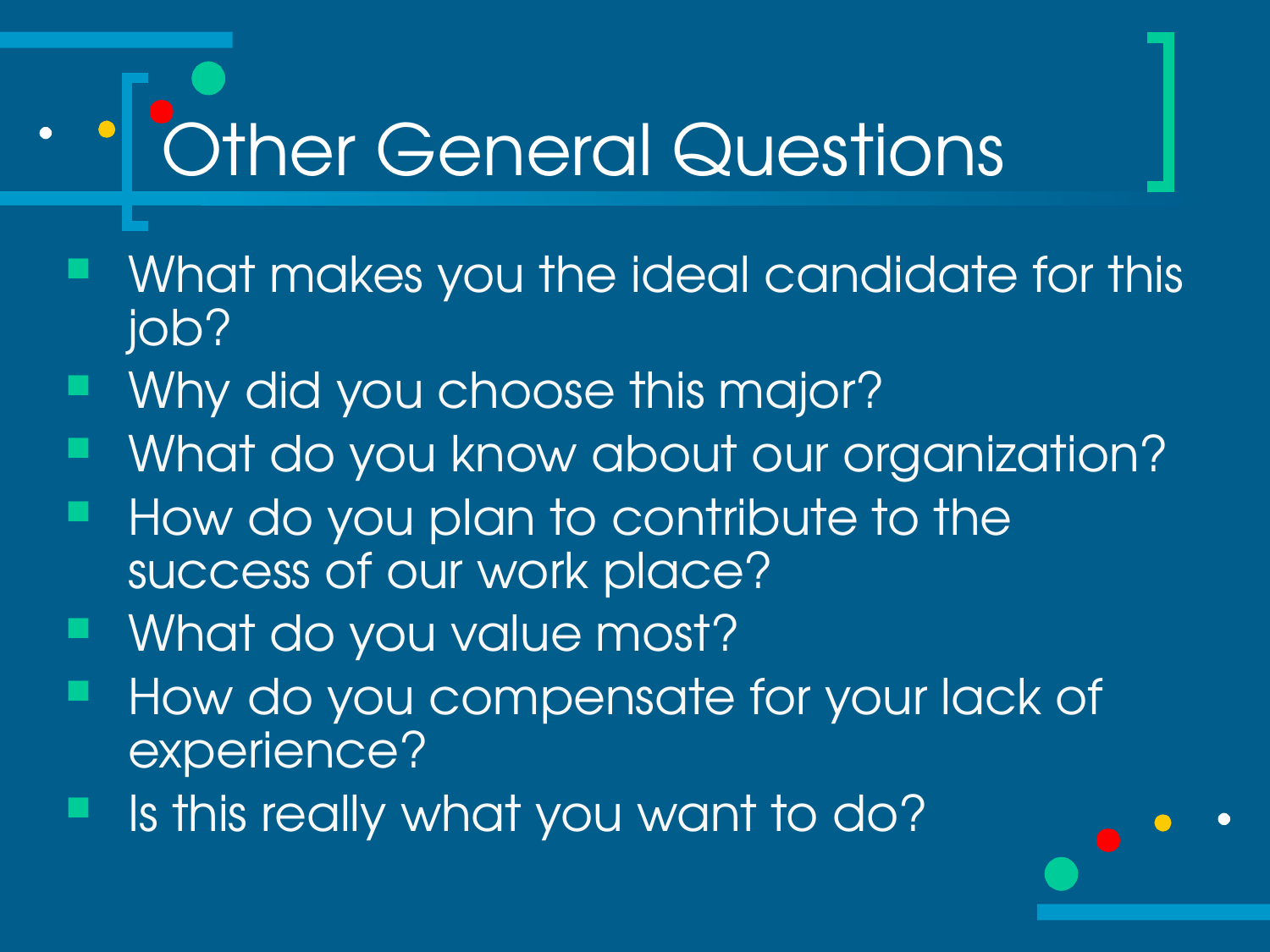

# Other General Questions
What makes you the ideal candidate for this job?
Why did you choose this major?
What do you know about our organization?
How do you plan to contribute to the success of our work place?
What do you value most?
How do you compensate for your lack of experience?
Is this really what you want to do?